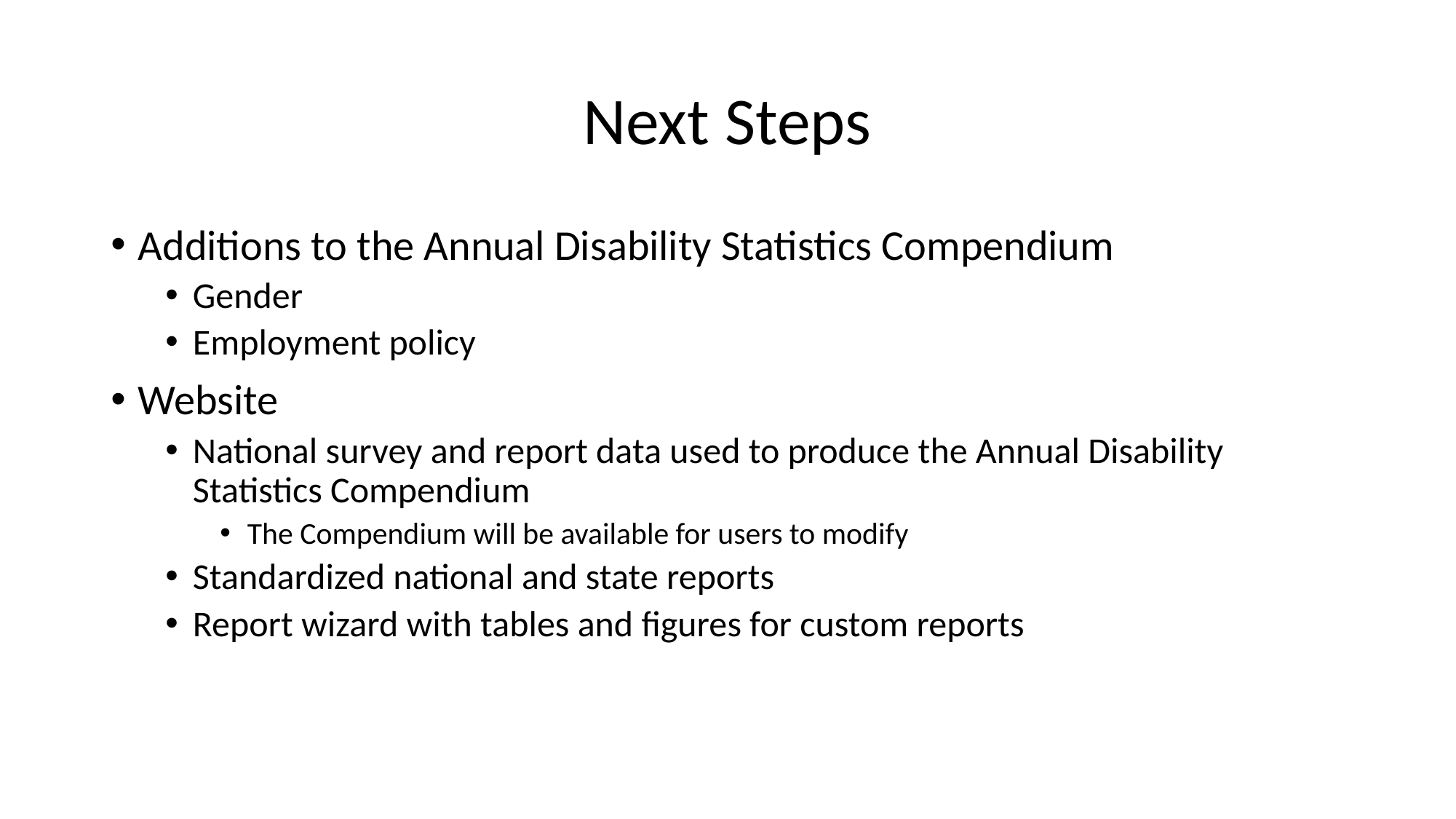

# Next Steps
Additions to the Annual Disability Statistics Compendium
Gender
Employment policy
Website
National survey and report data used to produce the Annual Disability Statistics Compendium
The Compendium will be available for users to modify
Standardized national and state reports
Report wizard with tables and figures for custom reports